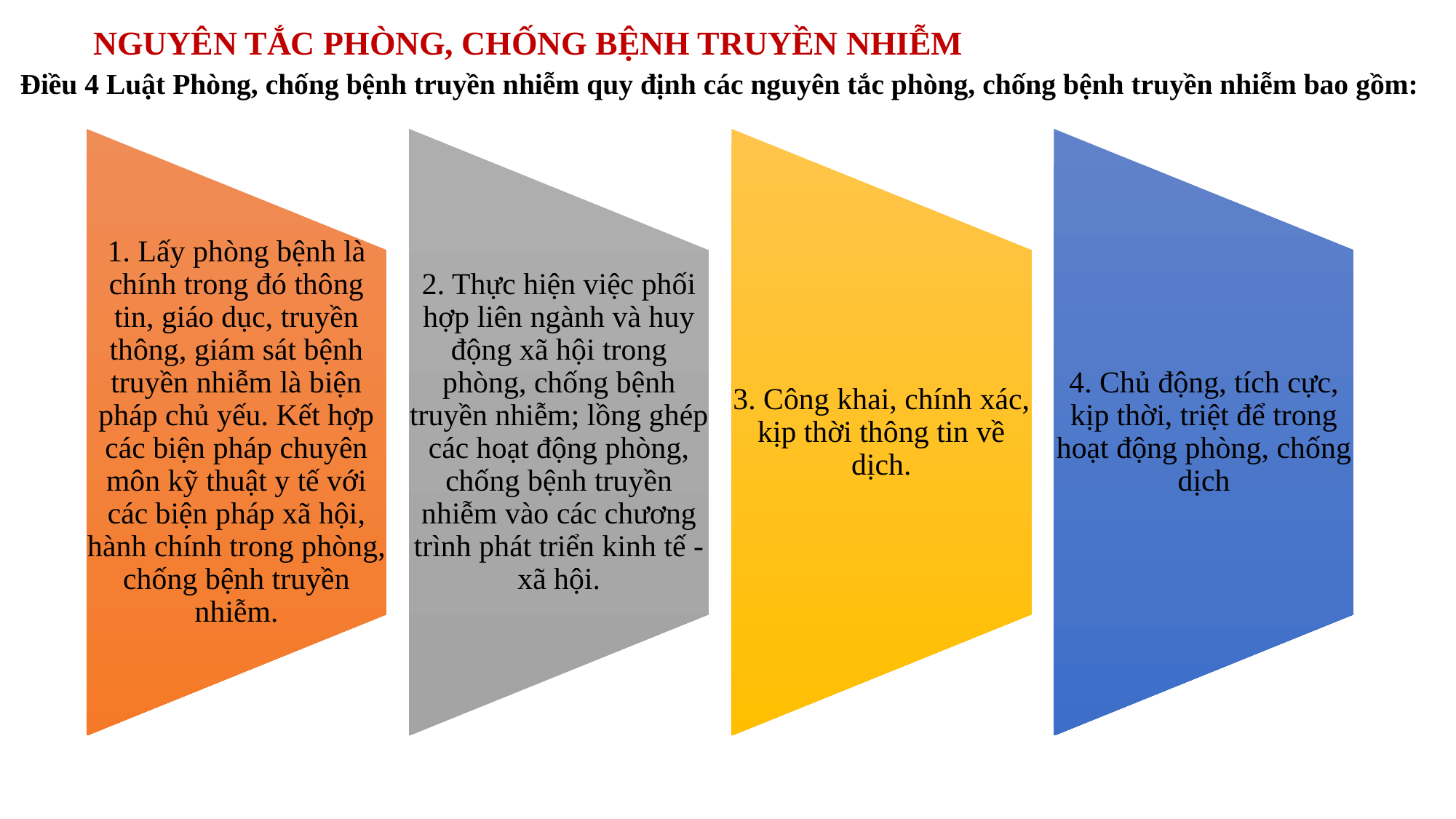

NGUYÊN TẮC PHÒNG, CHỐNG BỆNH TRUYỀN NHIỄM
Điều 4 Luật Phòng, chống bệnh truyền nhiễm quy định các nguyên tắc phòng, chống bệnh truyền nhiễm bao gồm:
1. Lấy phòng bệnh là chính trong đó thông tin, giáo dục, truyền thông, giám sát bệnh truyền nhiễm là biện pháp chủ yếu. Kết hợp các biện pháp chuyên môn kỹ thuật y tế với các biện pháp xã hội, hành chính trong phòng, chống bệnh truyền nhiễm.
2. Thực hiện việc phối hợp liên ngành và huy động xã hội trong phòng, chống bệnh truyền nhiễm; lồng ghép các hoạt động phòng, chống bệnh truyền nhiễm vào các chương trình phát triển kinh tế - xã hội.
3. Công khai, chính xác, kịp thời thông tin về dịch.
4. Chủ động, tích cực, kịp thời, triệt để trong hoạt động phòng, chống dịch